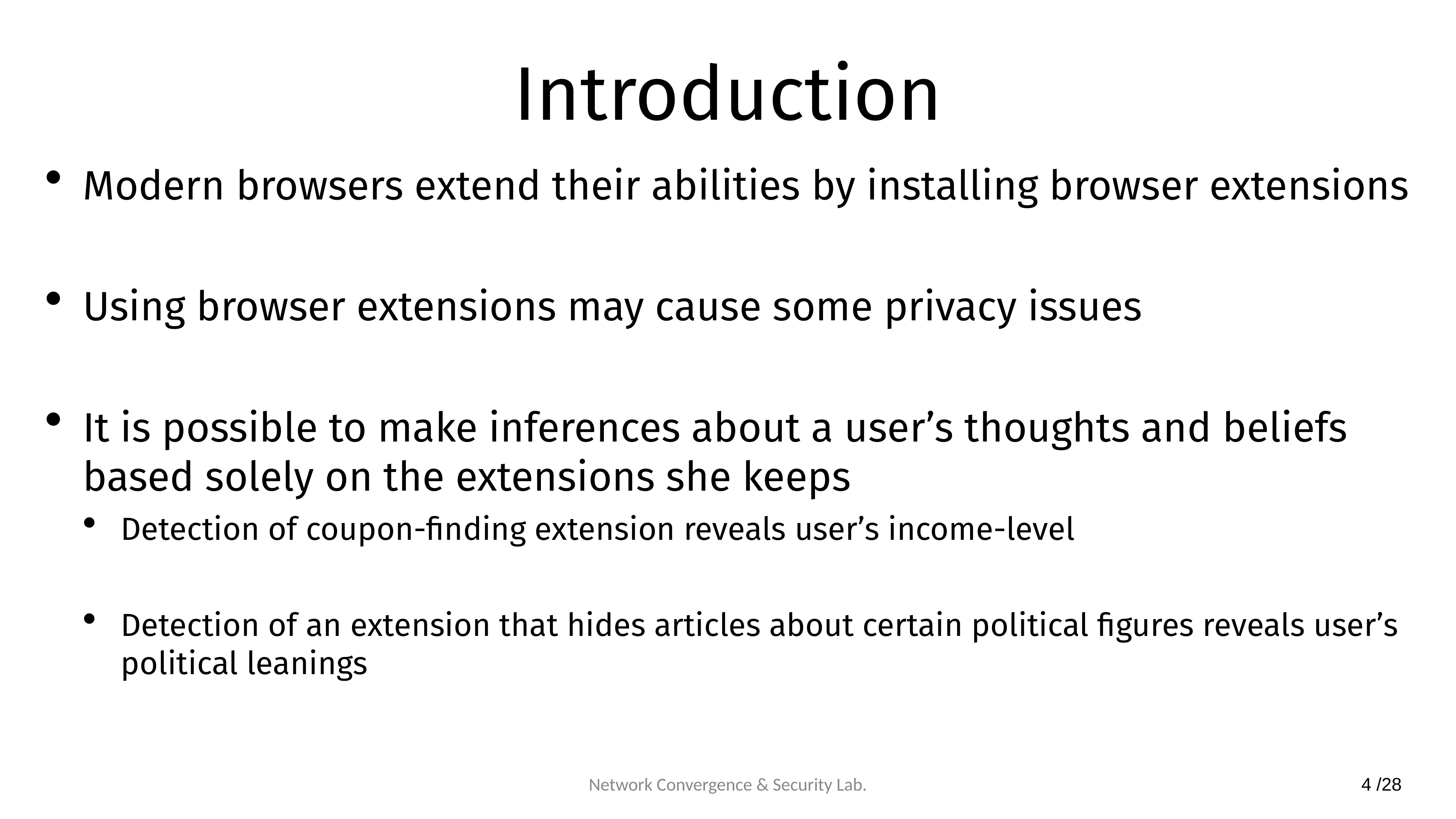

# Introduction
Modern browsers extend their abilities by installing browser extensions

Using browser extensions may cause some privacy issues

It is possible to make inferences about a user’s thoughts and beliefs based solely on the extensions she keeps
Detection of coupon-finding extension reveals user’s income-level

Detection of an extension that hides articles about certain political figures reveals user’s political leanings

4 /28